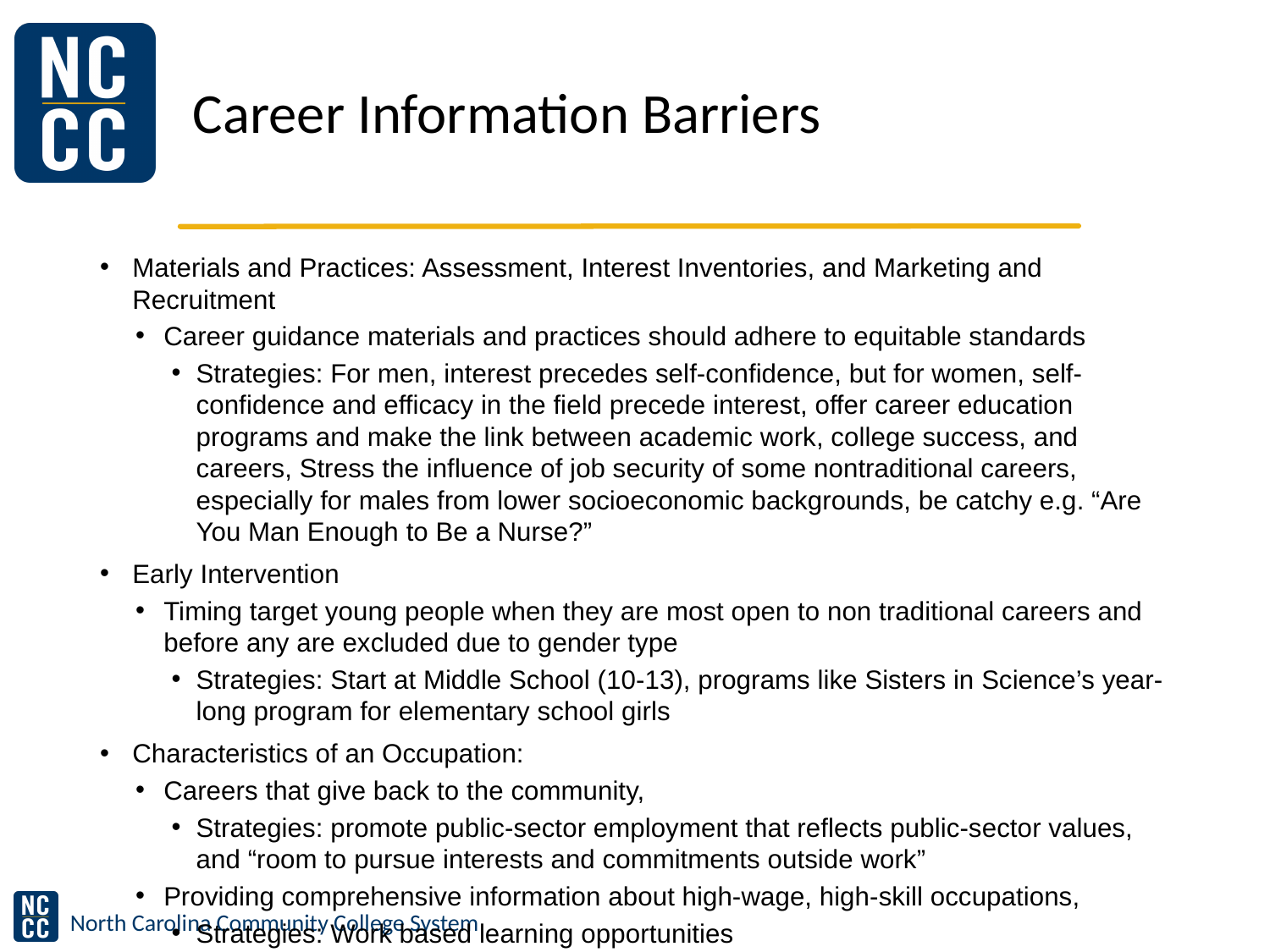

# Career Information Barriers
Materials and Practices: Assessment, Interest Inventories, and Marketing and Recruitment
Career guidance materials and practices should adhere to equitable standards
Strategies: For men, interest precedes self-confidence, but for women, self-confidence and efficacy in the field precede interest, offer career education programs and make the link between academic work, college success, and careers, Stress the influence of job security of some nontraditional careers, especially for males from lower socioeconomic backgrounds, be catchy e.g. “Are You Man Enough to Be a Nurse?”
Early Intervention
Timing target young people when they are most open to non traditional careers and before any are excluded due to gender type
Strategies: Start at Middle School (10-13), programs like Sisters in Science’s year-long program for elementary school girls
Characteristics of an Occupation:
Careers that give back to the community,
Strategies: promote public-sector employment that reflects public-sector values, and “room to pursue interests and commitments outside work”
Providing comprehensive information about high-wage, high-skill occupations,
Strategies: Work based learning opportunities